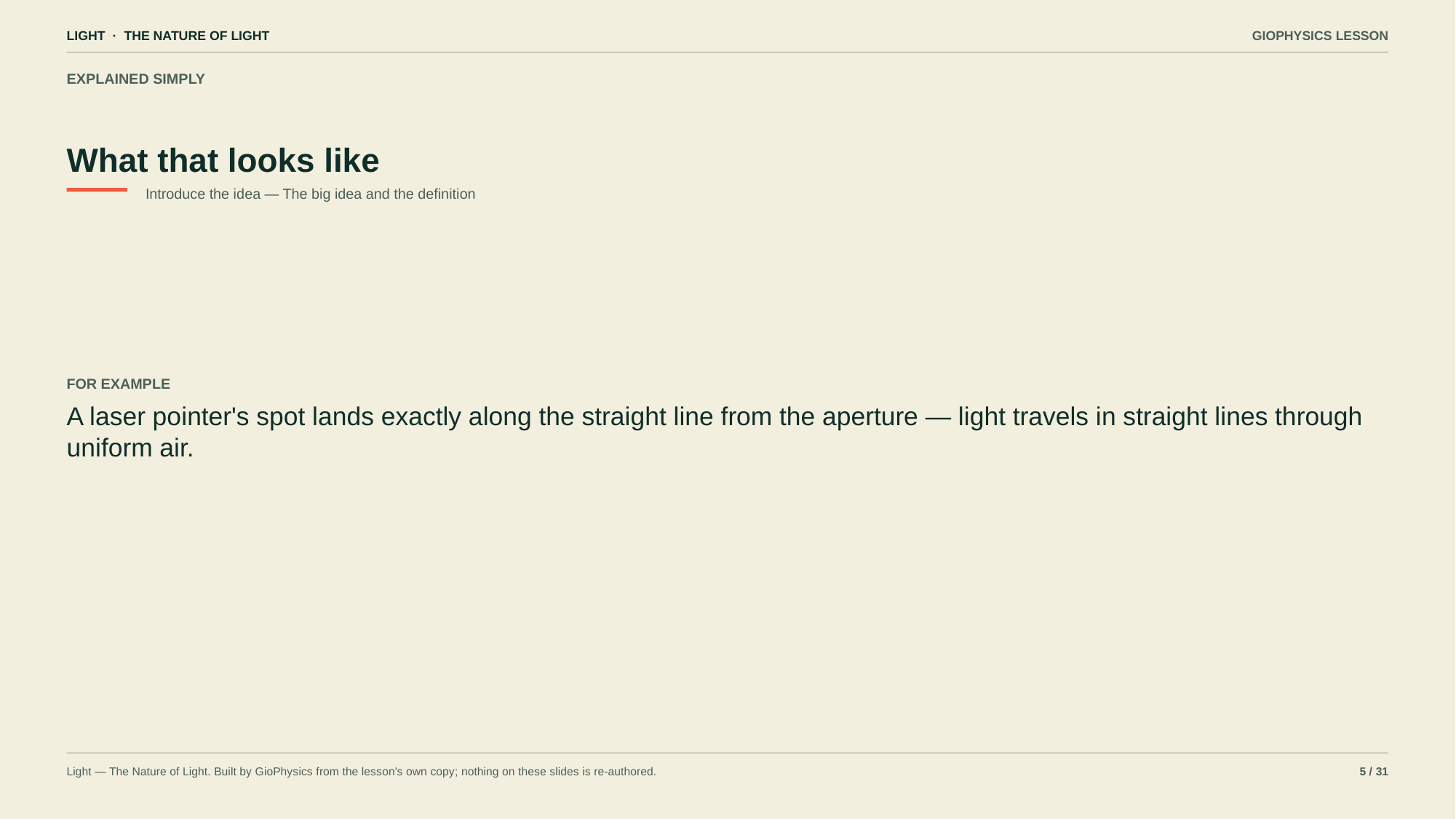

LIGHT  ·  THE NATURE OF LIGHT
GIOPHYSICS LESSON

EXPLAINED SIMPLY
What that looks like
Introduce the idea — The big idea and the definition

FOR EXAMPLE
A laser pointer's spot lands exactly along the straight line from the aperture — light travels in straight lines through uniform air.

Light — The Nature of Light. Built by GioPhysics from the lesson's own copy; nothing on these slides is re-authored.
5 / 31